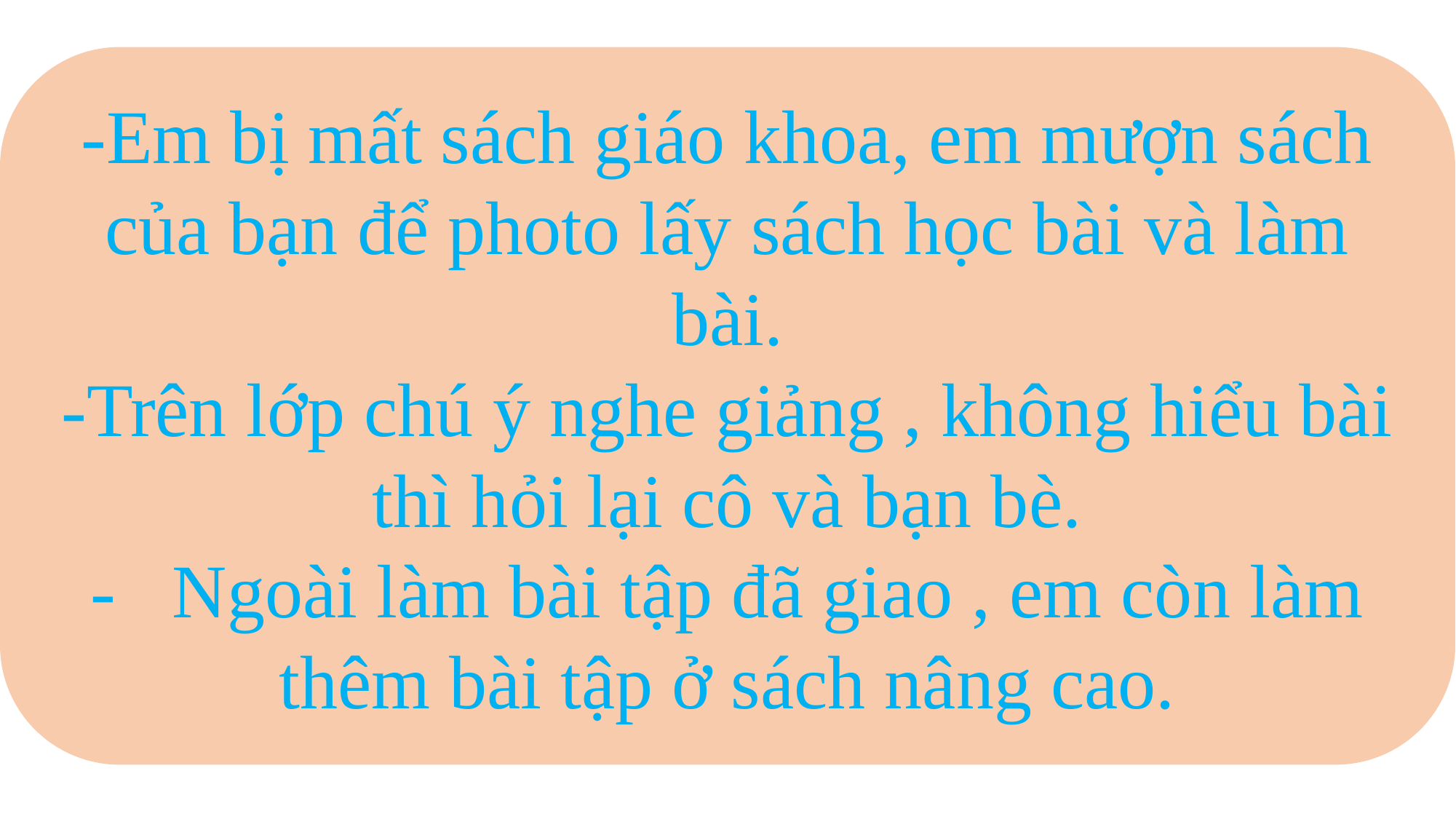

-Em bị mất sách giáo khoa, em mượn sách của bạn để photo lấy sách học bài và làm bài.
-Trên lớp chú ý nghe giảng , không hiểu bài thì hỏi lại cô và bạn bè.
-   Ngoài làm bài tập đã giao , em còn làm thêm bài tập ở sách nâng cao.